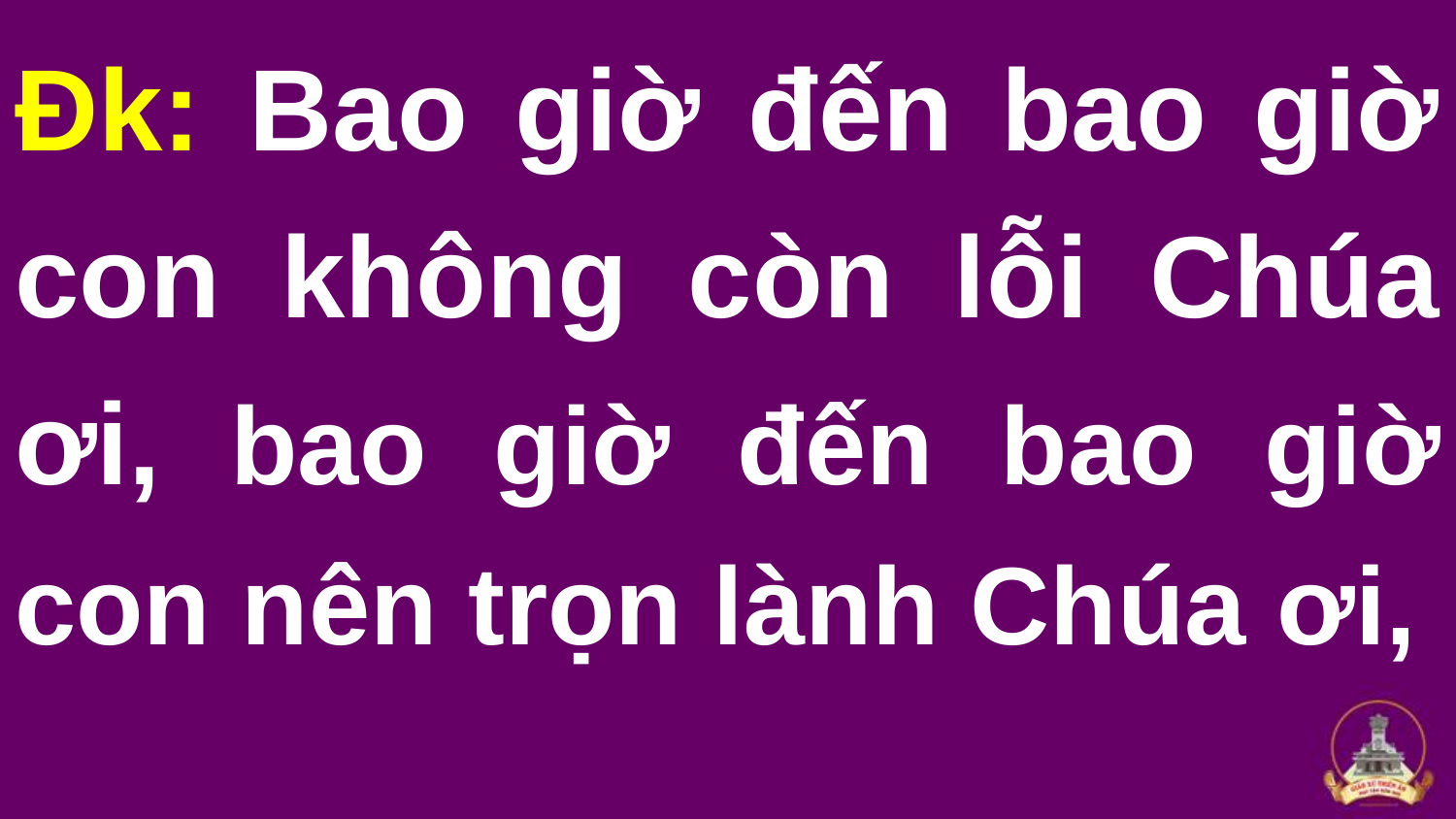

Đk: Bao giờ đến bao giờ con không còn lỗi Chúa ơi, bao giờ đến bao giờ con nên trọn lành Chúa ơi,